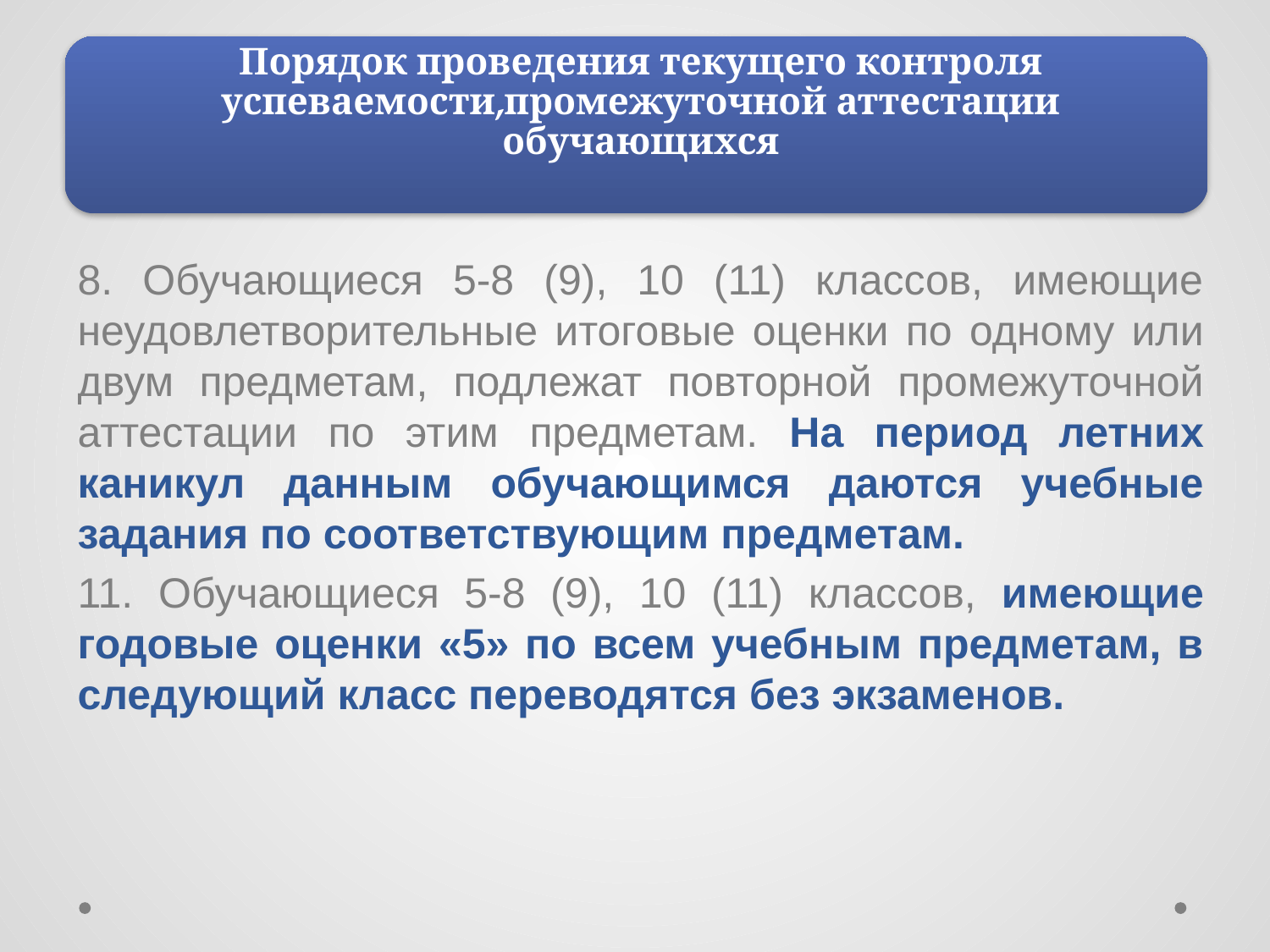

Порядок проведения текущего контроля успеваемости,промежуточной аттестации обучающихся
8. Обучающиеся 5-8 (9), 10 (11) классов, имеющие неудовлетворительные итоговые оценки по одному или двум предметам, подлежат повторной промежуточной аттестации по этим предметам. На период летних каникул данным обучающимся даются учебные задания по соответствующим предметам.
11. Обучающиеся 5-8 (9), 10 (11) классов, имеющие годовые оценки «5» по всем учебным предметам, в следующий класс переводятся без экзаменов.